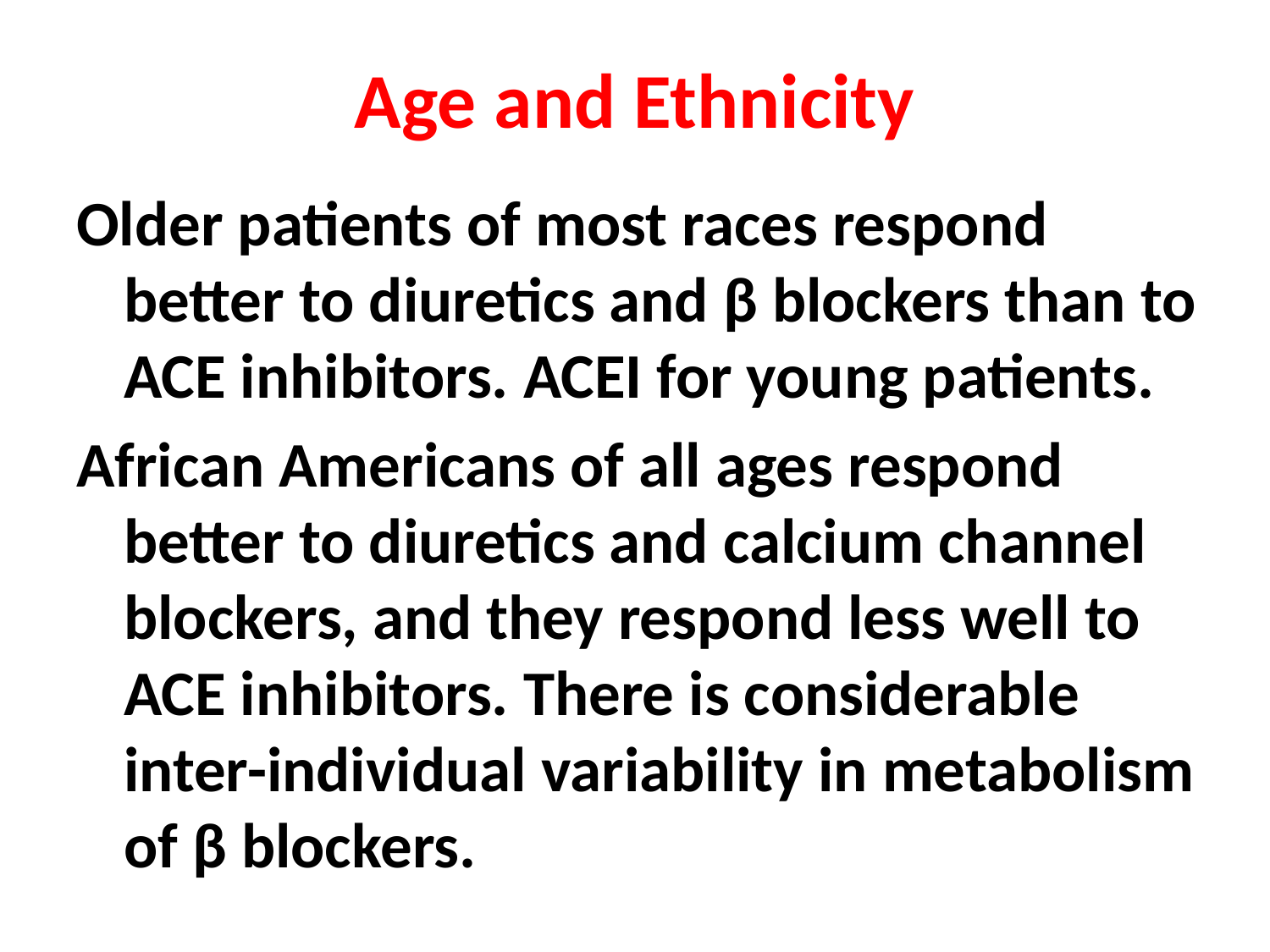

# Age and Ethnicity
Older patients of most races respond better to diuretics and β blockers than to ACE inhibitors. ACEI for young patients.
African Americans of all ages respond better to diuretics and calcium channel blockers, and they respond less well to ACE inhibitors. There is considerable inter-individual variability in metabolism of β blockers.